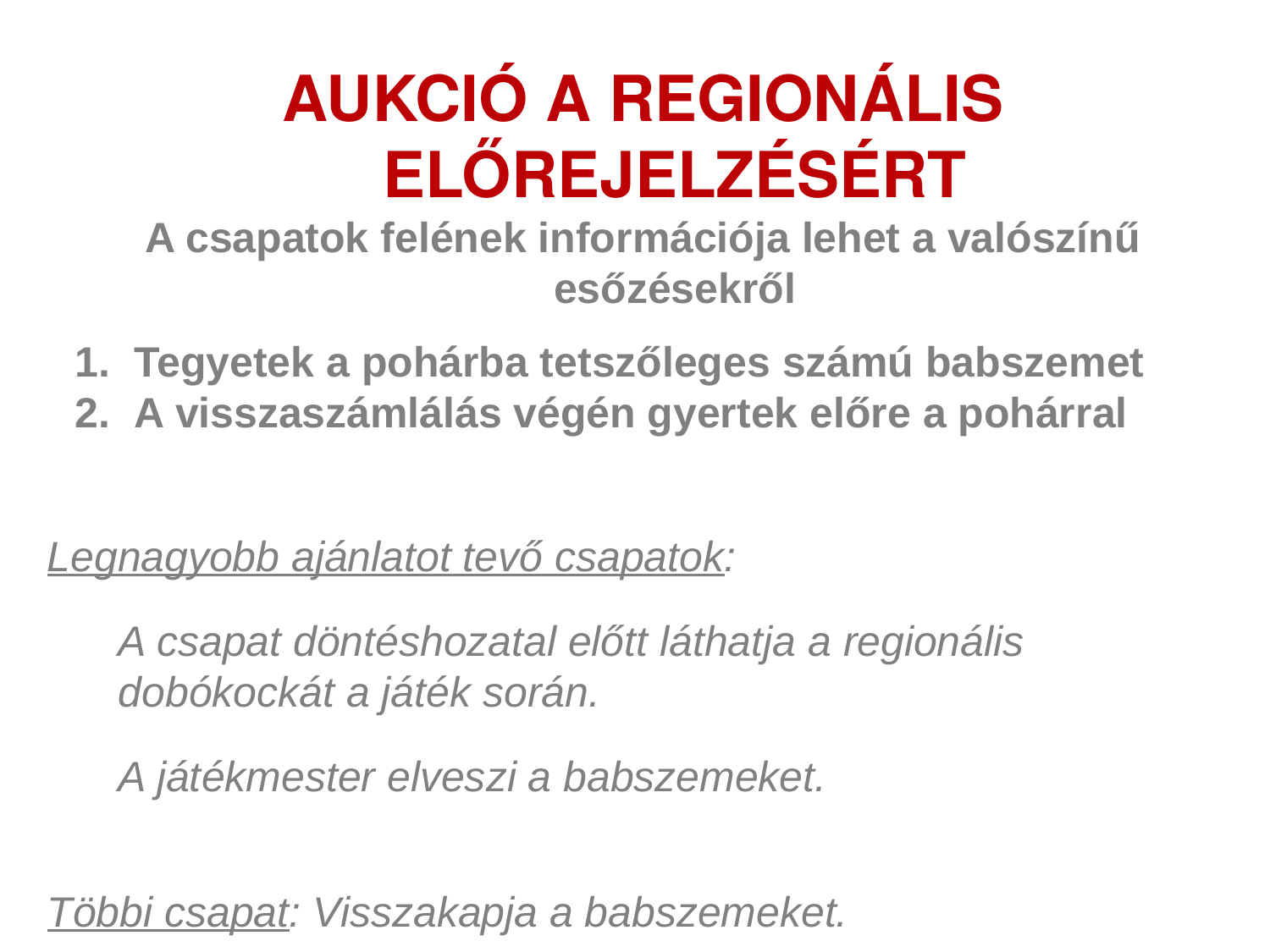

AUKCIÓ A REGIONÁLIS ELŐREJELZÉSÉRT
A csapatok felének információja lehet a valószínű esőzésekről
1.  Tegyetek a pohárba tetszőleges számú babszemet
2.  A visszaszámlálás végén gyertek előre a pohárral
Legnagyobb ajánlatot tevő csapatok:
A csapat döntéshozatal előtt láthatja a regionális dobókockát a játék során.
A játékmester elveszi a babszemeket.
Többi csapat: Visszakapja a babszemeket.